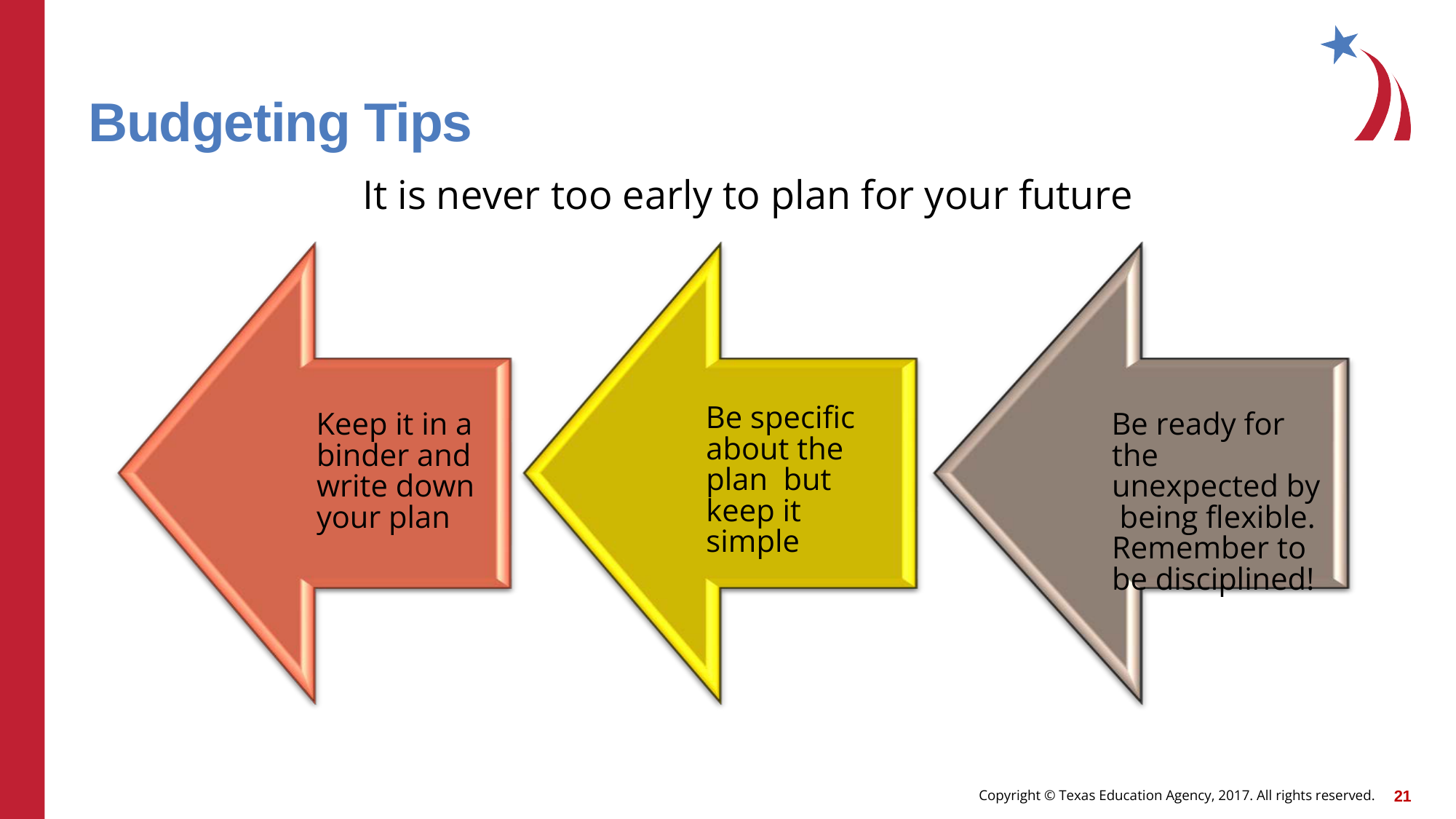

# Budgeting Tips
It is never too early to plan for your future

Be specific  about the plan  but keep it  simple
Keep it in a  binder and  write down  your plan
Be ready for the  unexpected by  being flexible.  Remember to  be disciplined!